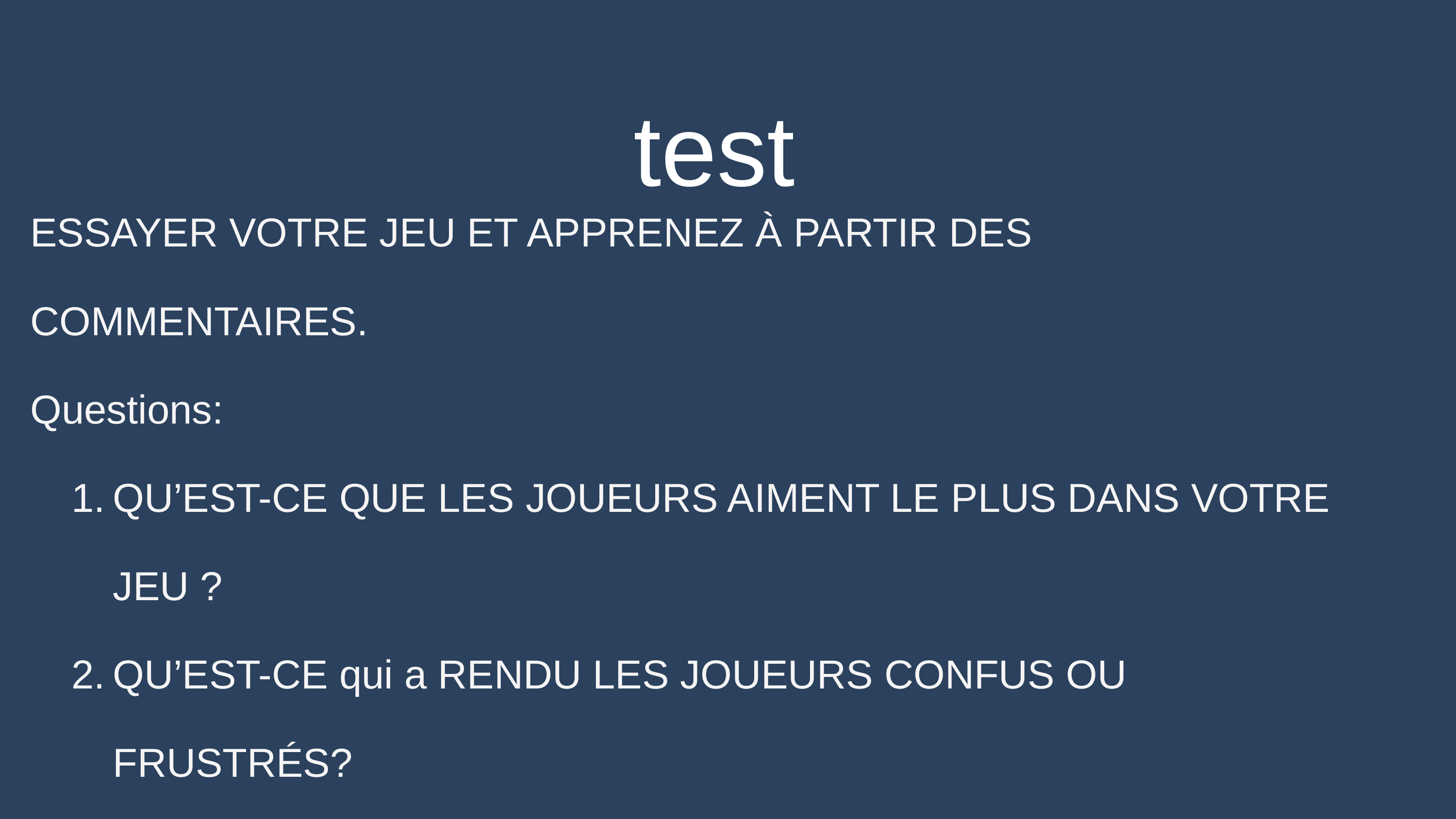

test
ESSAYER VOTRE JEU ET APPRENEZ À PARTIR DES COMMENTAIRES.
Questions:
QU’EST-CE QUE LES JOUEURS AIMENT LE PLUS DANS VOTRE JEU ?
QU’EST-CE qui a RENDU LES JOUEURS CONFUS OU FRUSTRÉS?
Qu’est-ce que vous changeriez pour améliorer votre jeu ?